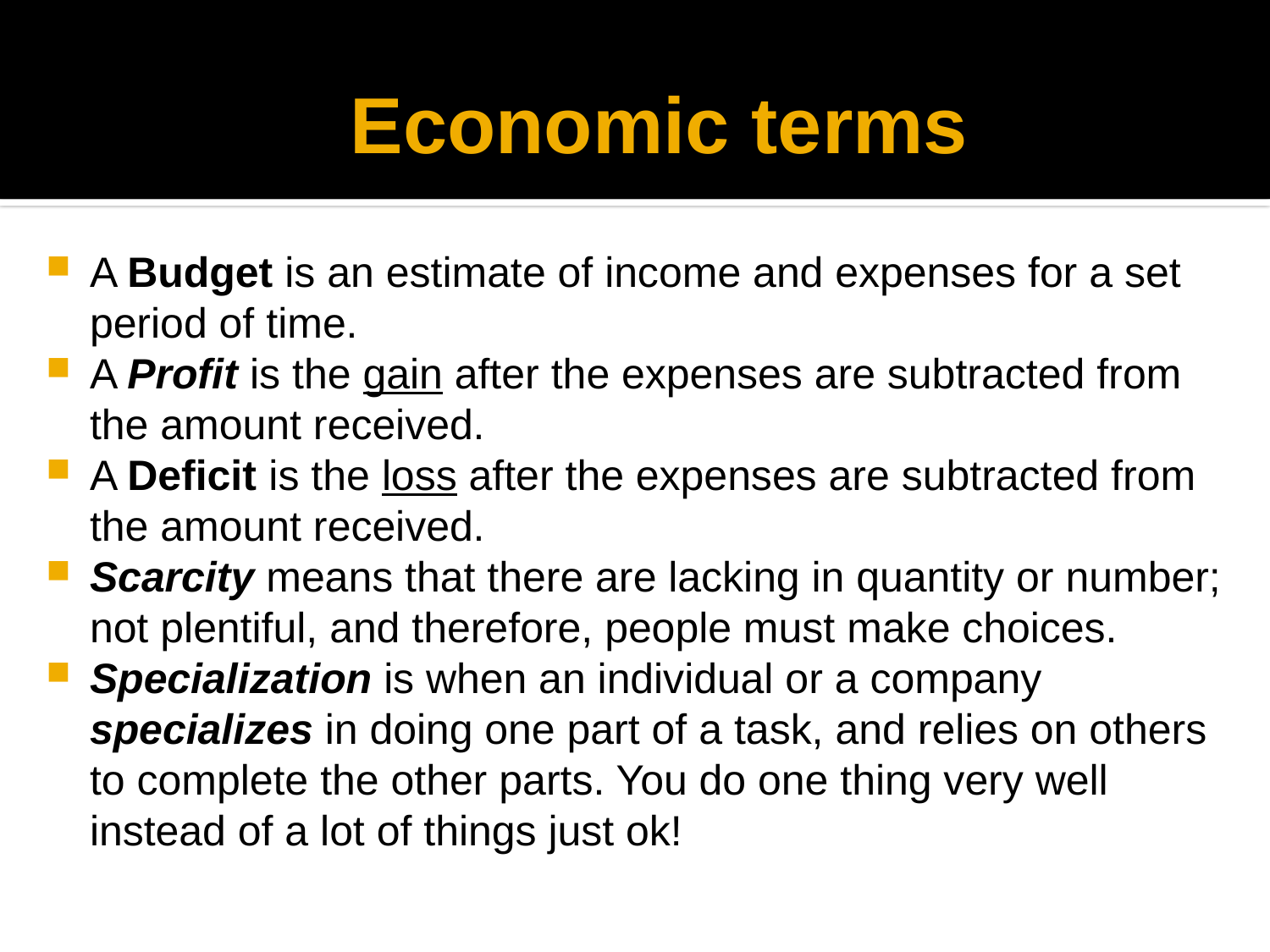

# Economic terms
A Budget is an estimate of income and expenses for a set period of time.
A Profit is the gain after the expenses are subtracted from the amount received.
A Deficit is the loss after the expenses are subtracted from the amount received.
Scarcity means that there are lacking in quantity or number; not plentiful, and therefore, people must make choices.
Specialization is when an individual or a company specializes in doing one part of a task, and relies on others to complete the other parts. You do one thing very well instead of a lot of things just ok!